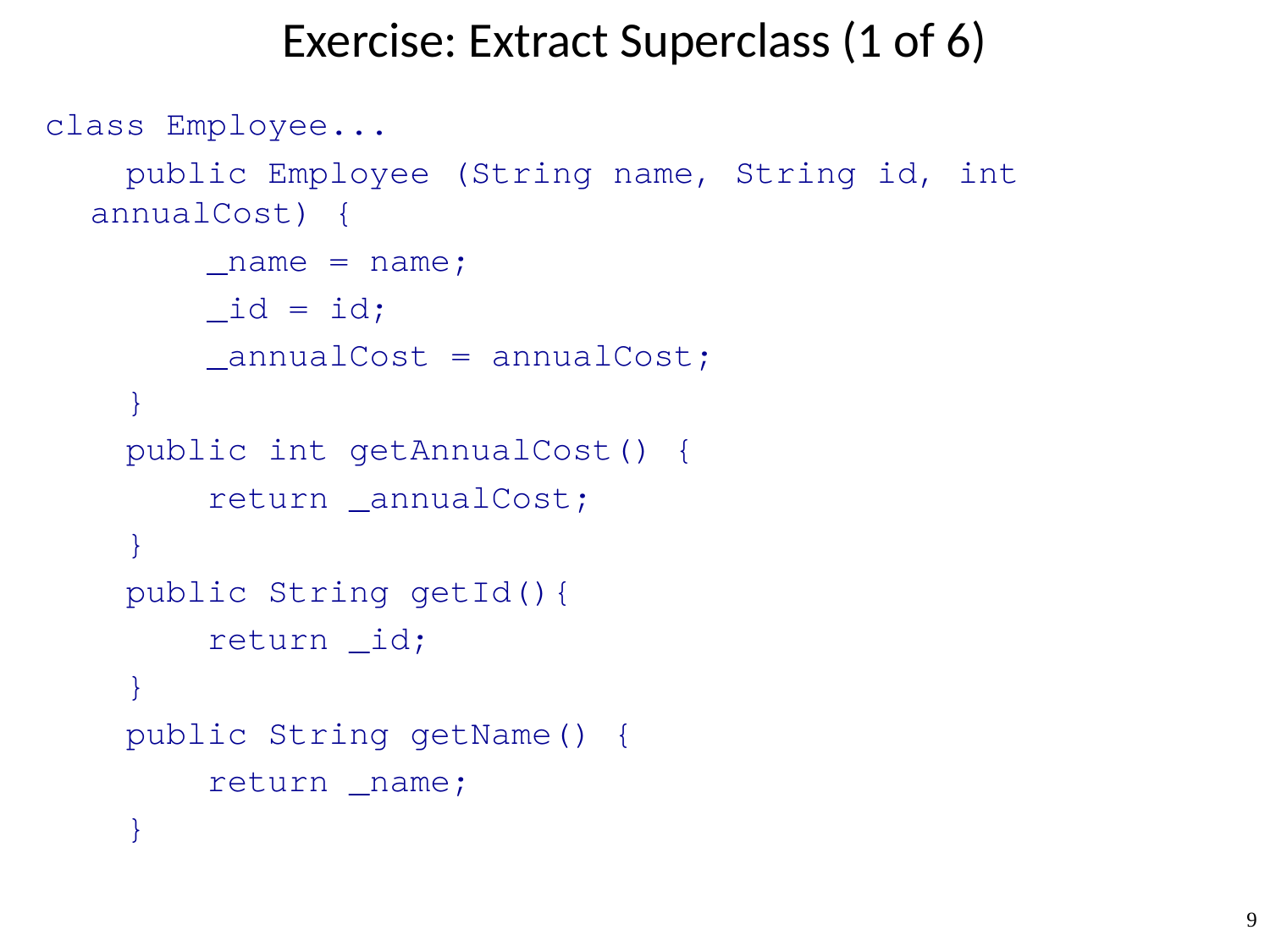

# Exercise: Extract Superclass (1 of 6)
class Employee...
    public Employee (String name, String id, int annualCost) {
        _name = name;
        _id = id;
        _annualCost = annualCost;
    }
    public int getAnnualCost() {
        return _annualCost;
    }
    public String getId(){
        return _id;
    }
    public String getName() {
        return _name;
    }